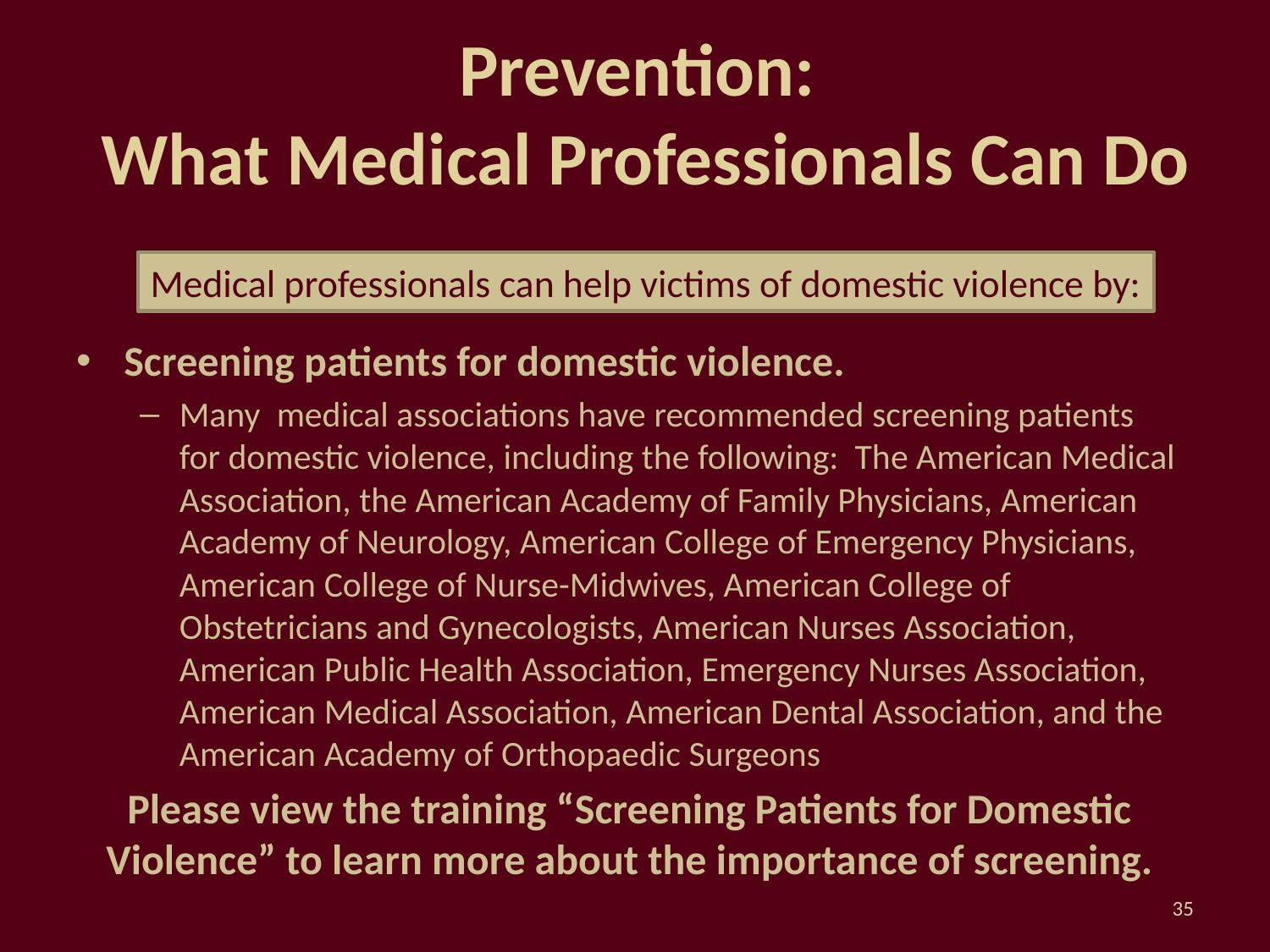

# Prevention: What Medical Professionals Can Do
Medical professionals can help victims of domestic violence by:
Screening patients for domestic violence.
Many  medical associations have recommended screening patients for domestic violence, including the following:  The American Medical Association, the American Academy of Family Physicians, American Academy of Neurology, American College of Emergency Physicians, American College of Nurse-Midwives, American College of Obstetricians and Gynecologists, American Nurses Association, American Public Health Association, Emergency Nurses Association, American Medical Association, American Dental Association, and the American Academy of Orthopaedic Surgeons
Please view the training “Screening Patients for Domestic Violence” to learn more about the importance of screening.
35